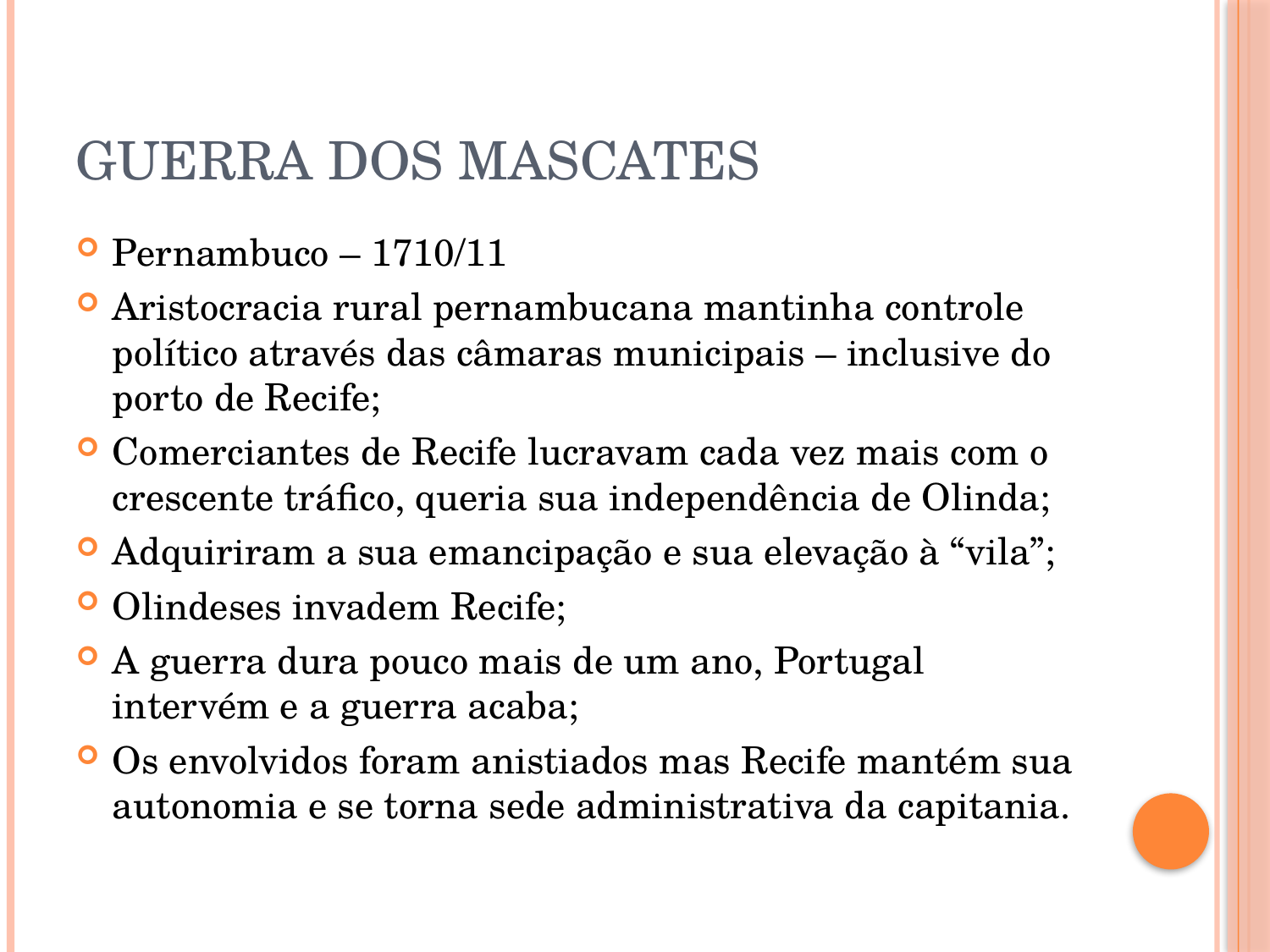

# Guerra dos Mascates
Pernambuco – 1710/11
Aristocracia rural pernambucana mantinha controle político através das câmaras municipais – inclusive do porto de Recife;
Comerciantes de Recife lucravam cada vez mais com o crescente tráfico, queria sua independência de Olinda;
Adquiriram a sua emancipação e sua elevação à “vila”;
Olindeses invadem Recife;
A guerra dura pouco mais de um ano, Portugal intervém e a guerra acaba;
Os envolvidos foram anistiados mas Recife mantém sua autonomia e se torna sede administrativa da capitania.